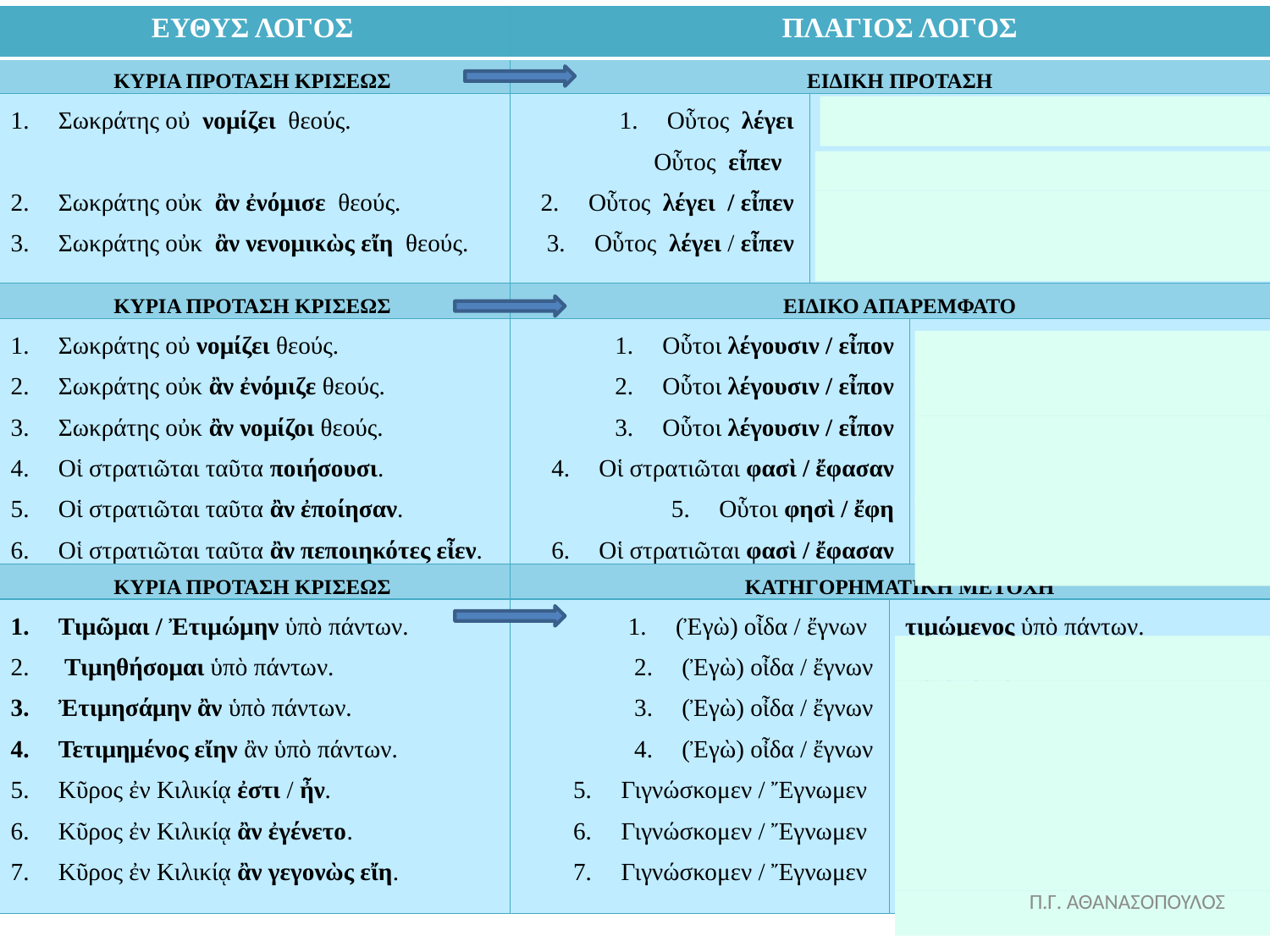

| ΕΥΘΥΣ ΛΟΓΟΣ | ΠΛΑΓΙΟΣ ΛΟΓΟΣ |  |  |  |
| --- | --- | --- | --- | --- |
| ΚΥΡΙΑ ΠΡΟΤΑΣΗ ΚΡΙΣΕΩΣ | ΕΙΔΙΚΗ ΠΡΟΤΑΣΗ |  |  |  |
| Σωκράτης οὐ νομίζει θεούς. Σωκράτης οὐκ ἂν ἐνόμισε θεούς. Σωκράτης οὐκ ἂν νενομικὼς εἴη θεούς. | Οὗτος λέγει Οὗτος εἶπεν Οὗτος λέγει / εἶπεν Οὗτος λέγει / εἶπεν | ὅτι Σωκράτης οὐ νομίζει θεούς. ὅτι Σωκράτης οὐ νομίζοι θεούς. ὅτι Σωκράτης οὐκ ἂν ἐνόμισεν θεούς . ὅτι Σωκράτης οὐκ ἂν νενομικὼς εἴη θεούς. |  |  |
| ΚΥΡΙΑ ΠΡΟΤΑΣΗ ΚΡΙΣΕΩΣ | ΕΙΔΙΚΟ ΑΠΑΡΕΜΦΑΤΟ |  |  |  |
| Σωκράτης οὐ νομίζει θεούς. Σωκράτης οὐκ ἂν ἐνόμιζε θεούς. Σωκράτης οὐκ ἂν νομίζοι θεούς. Οἱ στρατιῶται ταῦτα ποιήσουσι. Οἱ στρατιῶται ταῦτα ἂν ἐποίησαν. Οἱ στρατιῶται ταῦτα ἂν πεποιηκότες εἶεν. | Οὗτοι λέγουσιν / εἶπον Οὗτοι λέγουσιν / εἶπον Οὗτοι λέγουσιν / εἶπον Οἱ στρατιῶται φασὶ / ἔφασαν Οὗτοι φησὶ / ἔφη Οἱ στρατιῶται φασὶ / ἔφασαν |  |  | Σωκράτη οὐ νομίζειν θεούς. Σωκράτη οὐκ ἂν νομίζειν θεούς. Σωκράτη οὐκ ἂν νομίζειν θεούς. ταῦτα ποιήσειν. τοὺς στρατιώτας ταῦτα ἂν ποιῆσαι. ταῦτα ἂν πεποιηκέναι. |
| ΚΥΡΙΑ ΠΡΟΤΑΣΗ ΚΡΙΣΕΩΣ | ΚΑΤΗΓΟΡΗΜΑΤΙΚΗ ΜΕΤΟΧΗ |  |  |  |
| Τιμῶμαι / Ἐτιμώμην ὑπὸ πάντων. Τιμηθήσομαι ὑπὸ πάντων. Ἐτιμησάμην ἂν ὑπὸ πάντων. Τετιμημένος εἴην ἂν ὑπὸ πάντων.  Κῦρος ἐν Κιλικίᾳ ἐστι / ἦν.  Κῦρος ἐν Κιλικίᾳ ἂν ἐγένετο. Κῦρος ἐν Κιλικίᾳ ἂν γεγονὼς εἴη. | (Ἐγὼ) οἶδα / ἔγνων  (Ἐγὼ) οἶδα / ἔγνων (Ἐγὼ) οἶδα / ἔγνων (Ἐγὼ) οἶδα / ἔγνων Γιγνώσκομεν / Ἔγνωμεν  Γιγνώσκομεν / Ἔγνωμεν  Γιγνώσκομεν / Ἔγνωμεν |  | τιμώμενος ὑπὸ πάντων. τιμηθησόμενος ὑπὸ πάντων. τιμησάμενος ἂν ὑπὸ πάντων. τετιμημένος ἂν ὑπὸ πάντων. Κῦρον ἐν Κιλικίᾳ ὄντα. Κῦρον ἐν Κιλικίᾳ ἂν γενόμενον. Κῦρον ἐν Κιλικίᾳ ἂν γεγονότα. |  |

Π.Γ. ΑΘΑΝΑΣΟΠΟΥΛΟΣ